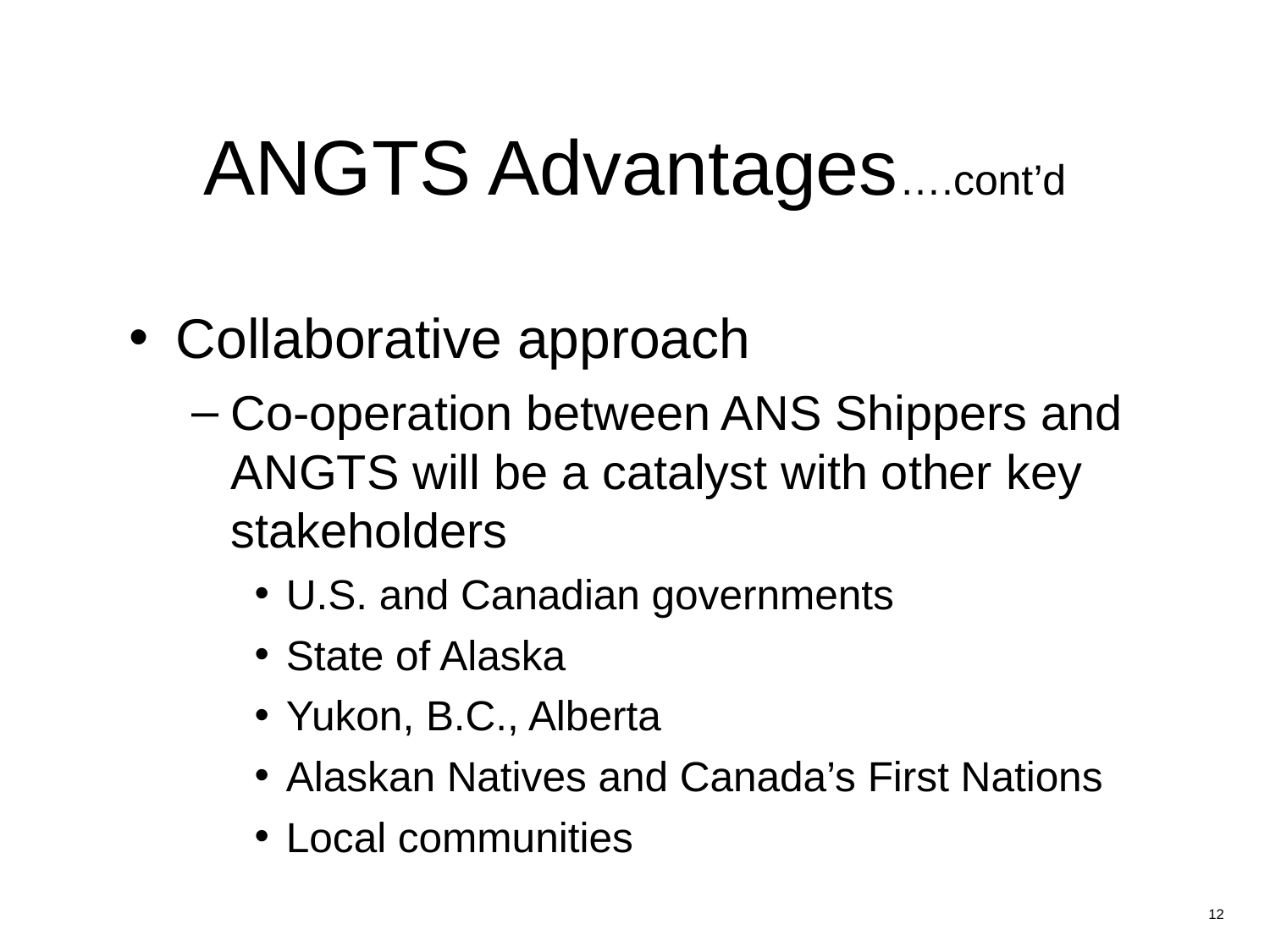

ANGTS Advantages….cont’d
# Collaborative approach
Co-operation between ANS Shippers and ANGTS will be a catalyst with other key stakeholders
U.S. and Canadian governments
State of Alaska
Yukon, B.C., Alberta
Alaskan Natives and Canada’s First Nations
Local communities
12